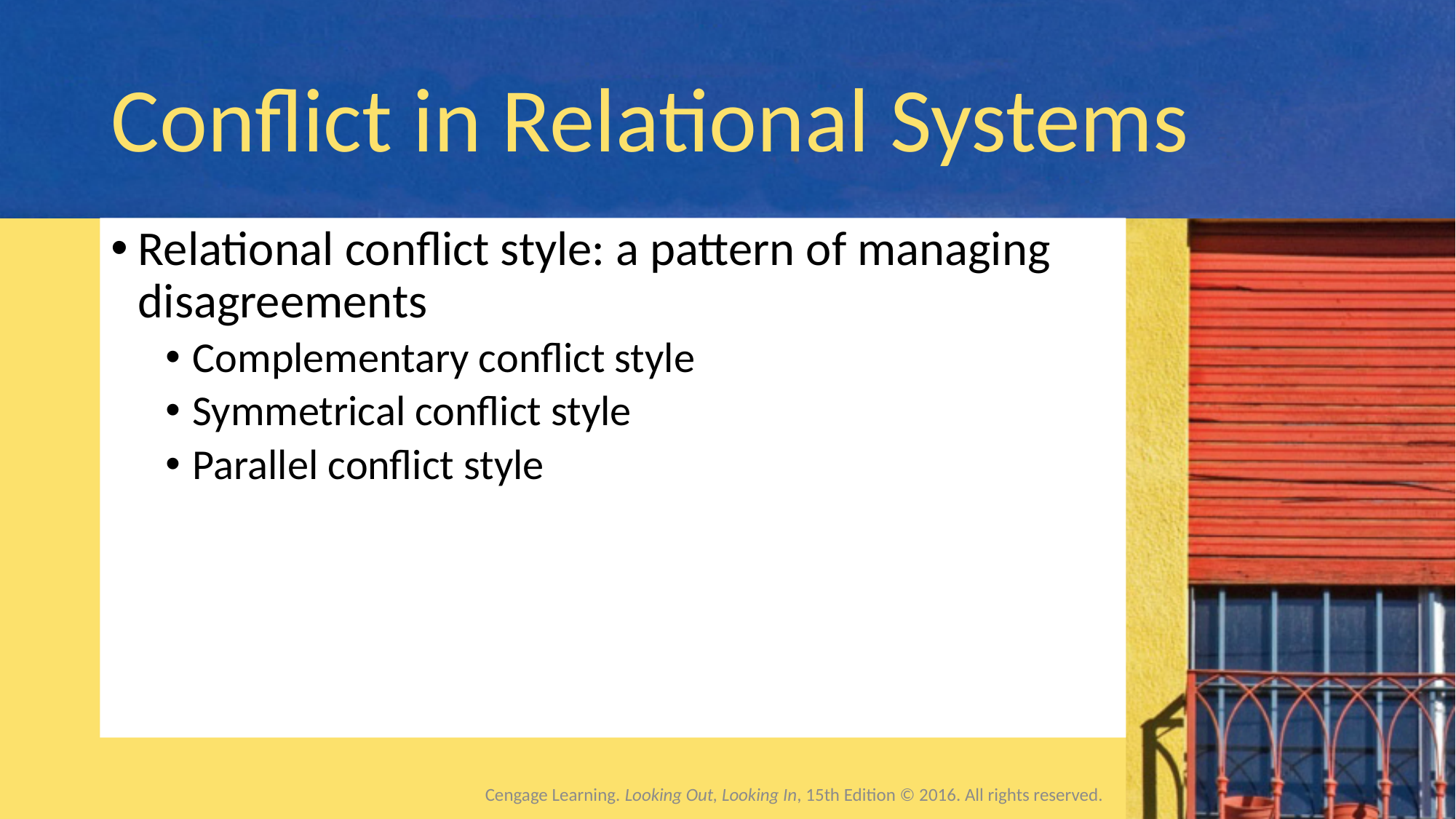

# Conflict in Relational Systems
Relational conflict style: a pattern of managing disagreements
Complementary conflict style
Symmetrical conflict style
Parallel conflict style
Cengage Learning. Looking Out, Looking In, 15th Edition © 2016. All rights reserved.